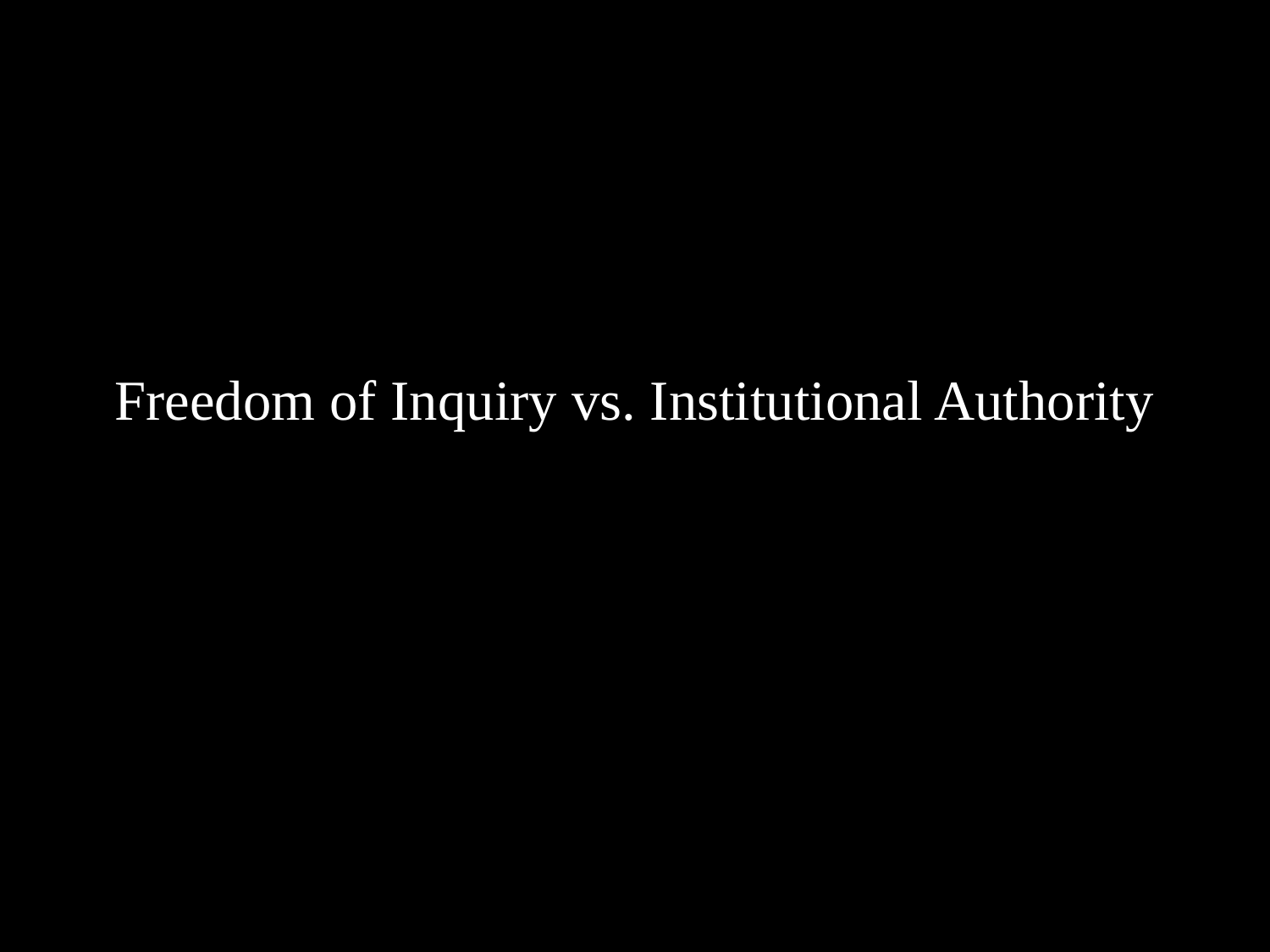

# Freedom of Inquiry vs. Institutional Authority